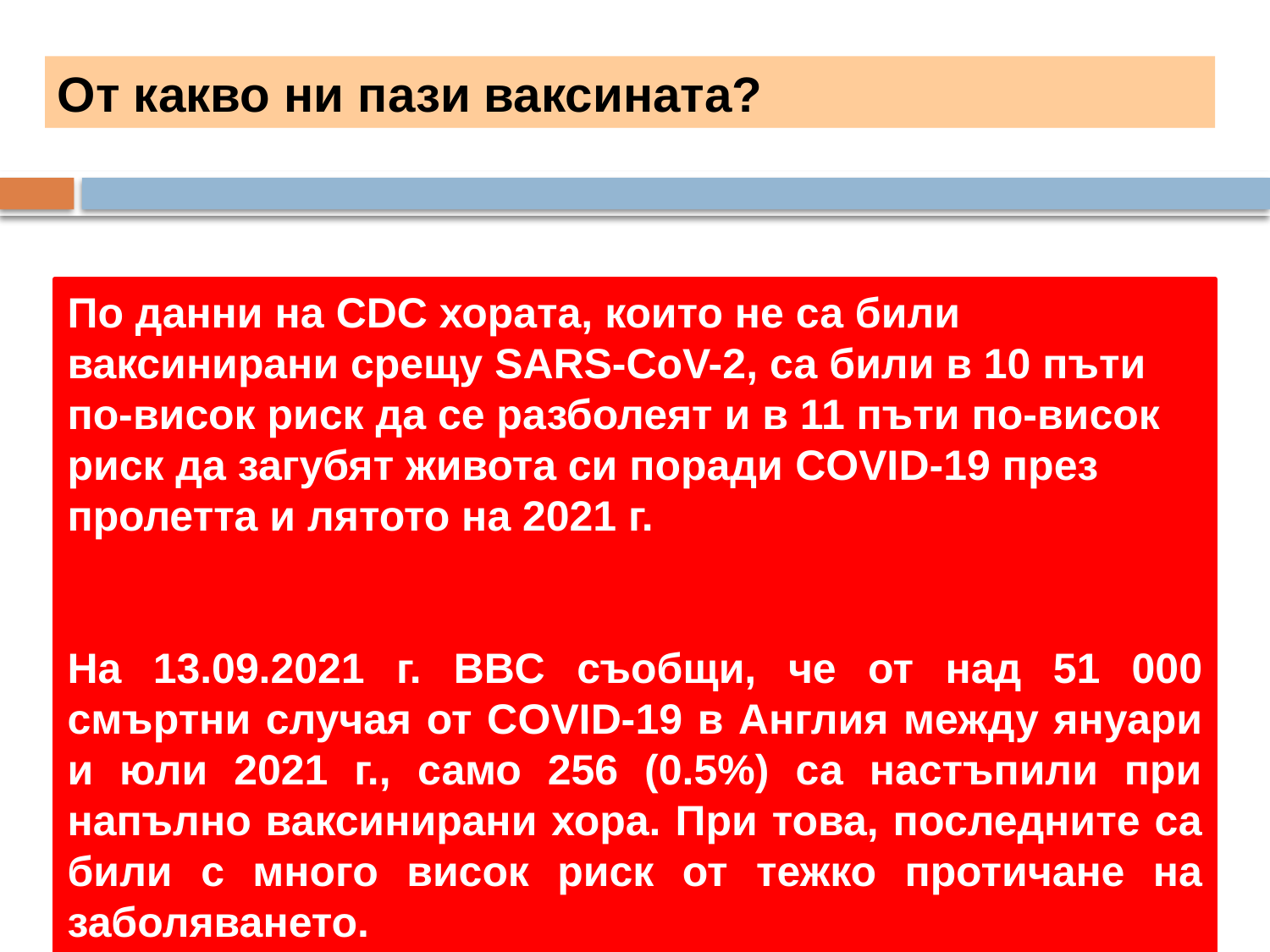

От какво ни пази ваксината?
По данни на CDC хората, които не са били ваксинирани срещу SARS-CoV-2, са били в 10 пъти по-висок риск да се разболеят и в 11 пъти по-висок риск да загубят живота си поради COVID-19 през пролетта и лятото на 2021 г.

На 13.09.2021 г. BBC съобщи, че от над 51 000 смъртни случая от COVID-19 в Англия между януари и юли 2021 г., само 256 (0.5%) са настъпили при напълно ваксинирани хора. При това, последните са били с много висок риск от тежко протичане на заболяването.